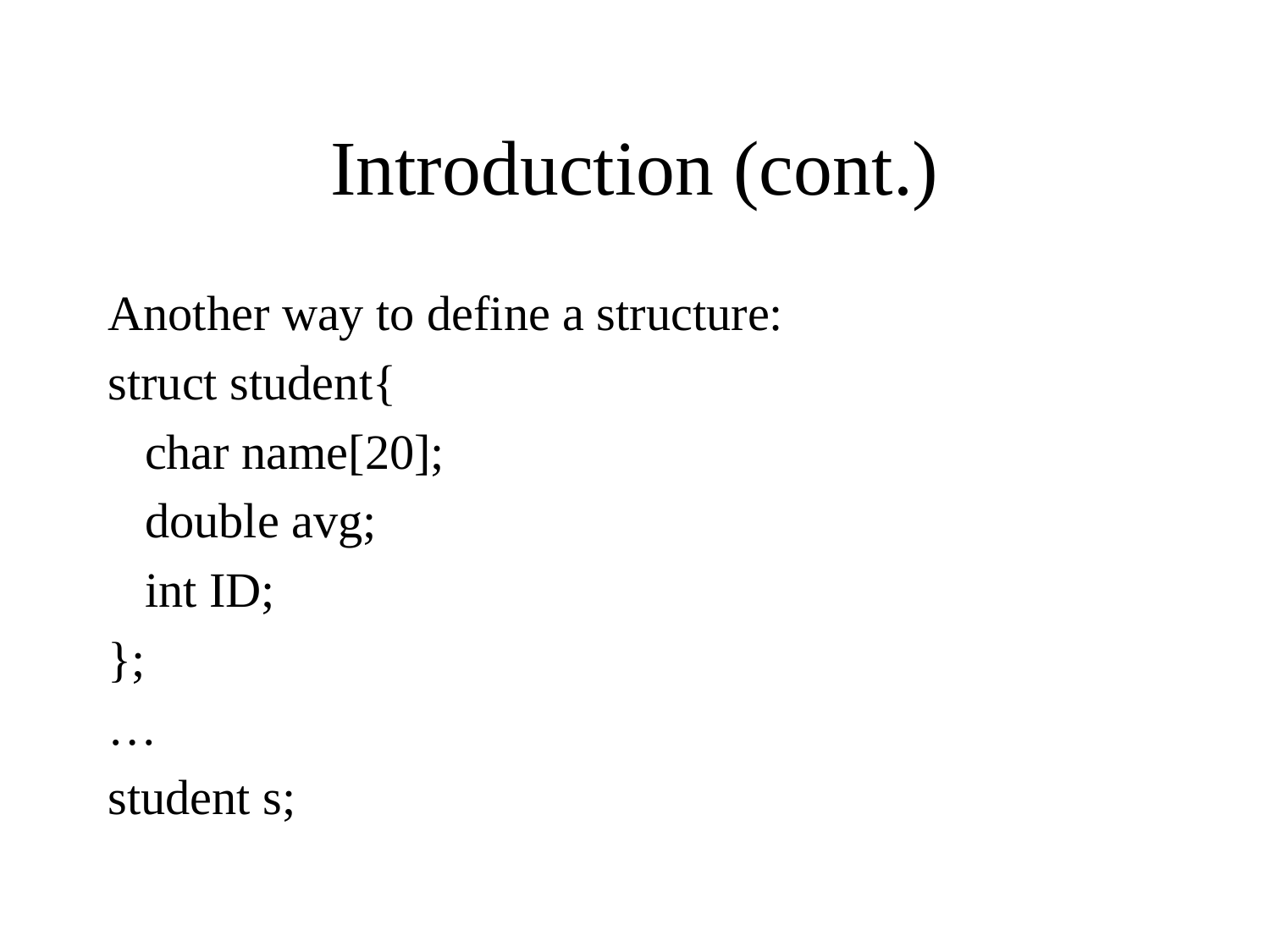

# Introduction (cont.)
Another way to define a structure:
struct student{
   char name[20];
   double avg;
   int ID;
};
…
student s;